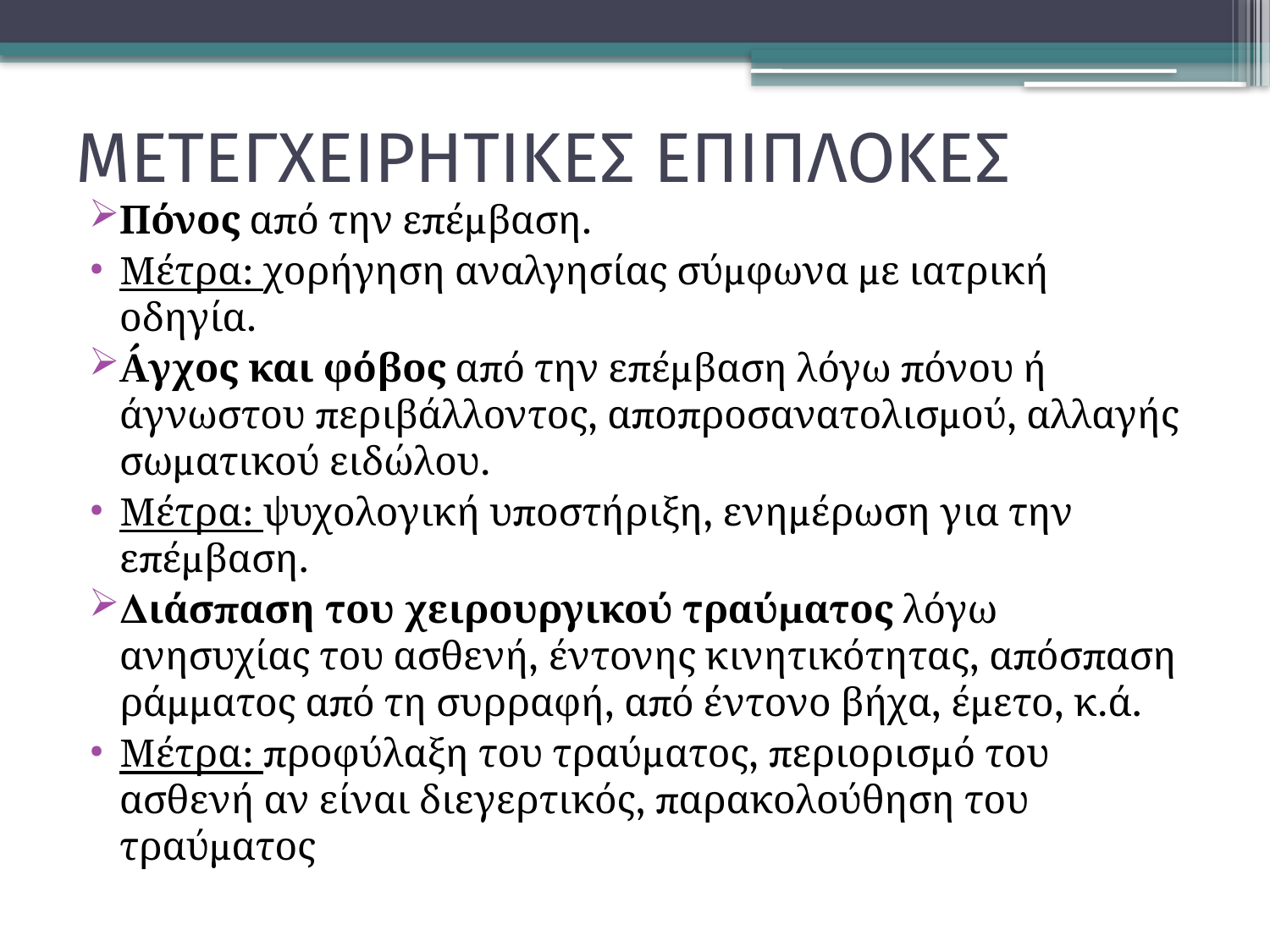

# ΜΕΤΕΓΧΕΙΡΗΤΙΚΕΣ ΕΠΙΠΛΟΚΕΣ
Πόνος από την επέμβαση.
Μέτρα: χορήγηση αναλγησίας σύμφωνα με ιατρική οδηγία.
Άγχος και φόβος από την επέμβαση λόγω πόνου ή άγνωστου περιβάλλοντος, αποπροσανατολισμού, αλλαγής σωματικού ειδώλου.
Μέτρα: ψυχολογική υποστήριξη, ενημέρωση για την επέμβαση.
Διάσπαση του χειρουργικού τραύματος λόγω ανησυχίας του ασθενή, έντονης κινητικότητας, απόσπαση ράμματος από τη συρραφή, από έντονο βήχα, έμετο, κ.ά.
Μέτρα: προφύλαξη του τραύματος, περιορισμό του ασθενή αν είναι διεγερτικός, παρακολούθηση του τραύματος